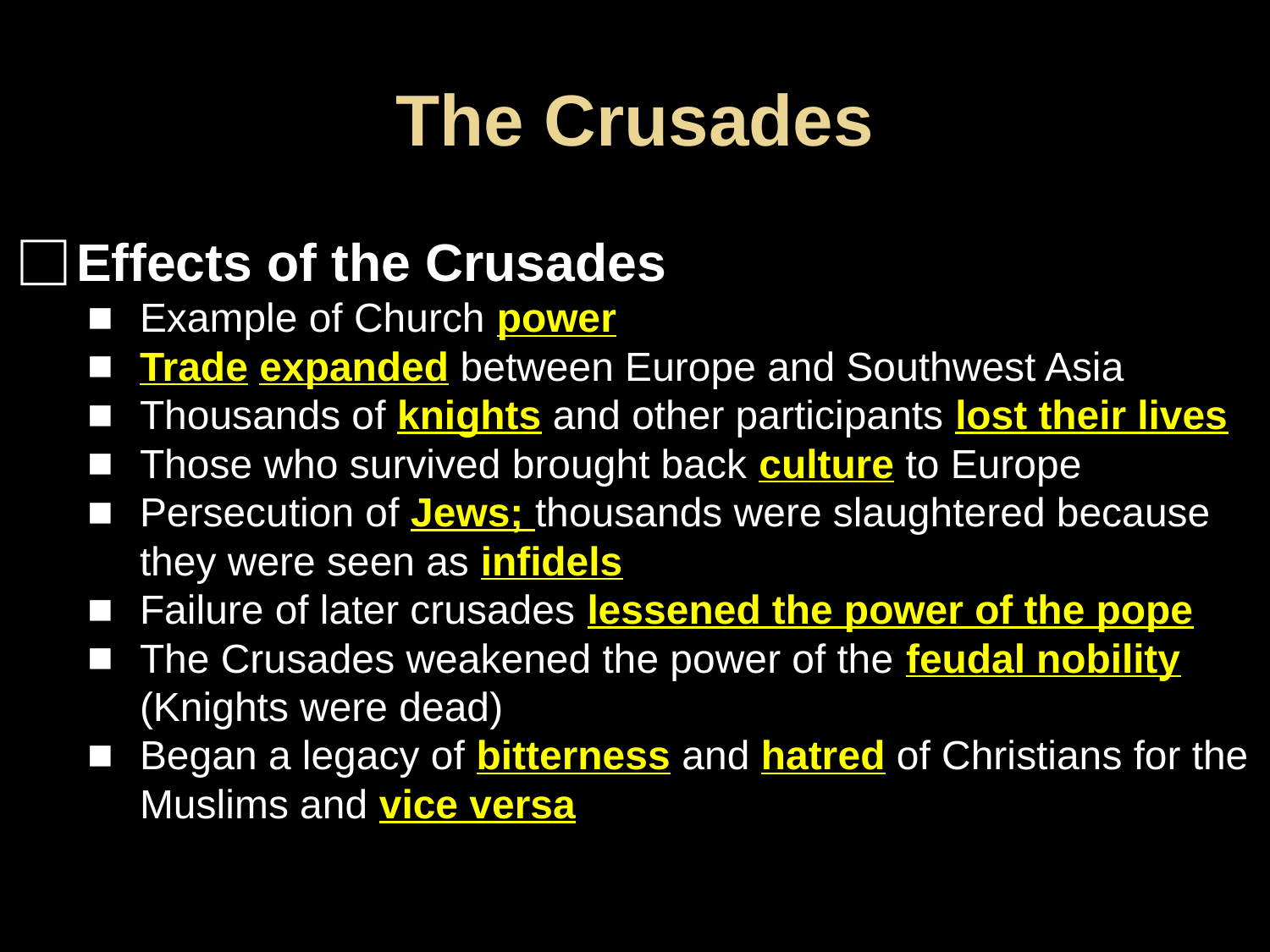

# The Crusades
Effects of the Crusades
Example of Church power
Trade expanded between Europe and Southwest Asia
Thousands of knights and other participants lost their lives
Those who survived brought back culture to Europe
Persecution of Jews; thousands were slaughtered because they were seen as infidels
Failure of later crusades lessened the power of the pope
The Crusades weakened the power of the feudal nobility (Knights were dead)
Began a legacy of bitterness and hatred of Christians for the Muslims and vice versa